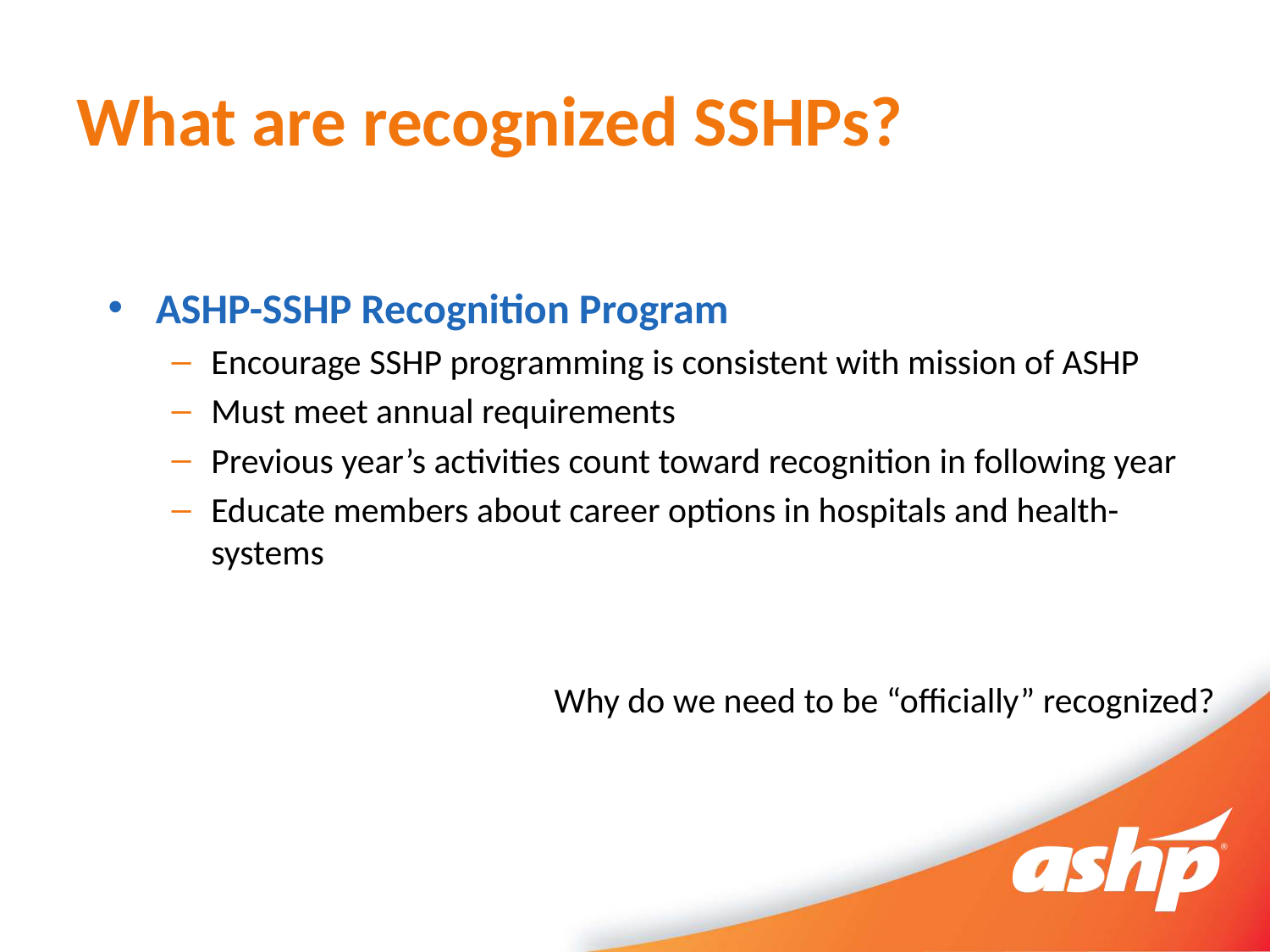

# What are recognized SSHPs?
ASHP-SSHP Recognition Program
Encourage SSHP programming is consistent with mission of ASHP
Must meet annual requirements
Previous year’s activities count toward recognition in following year
Educate members about career options in hospitals and health-systems

Why do we need to be “officially” recognized?